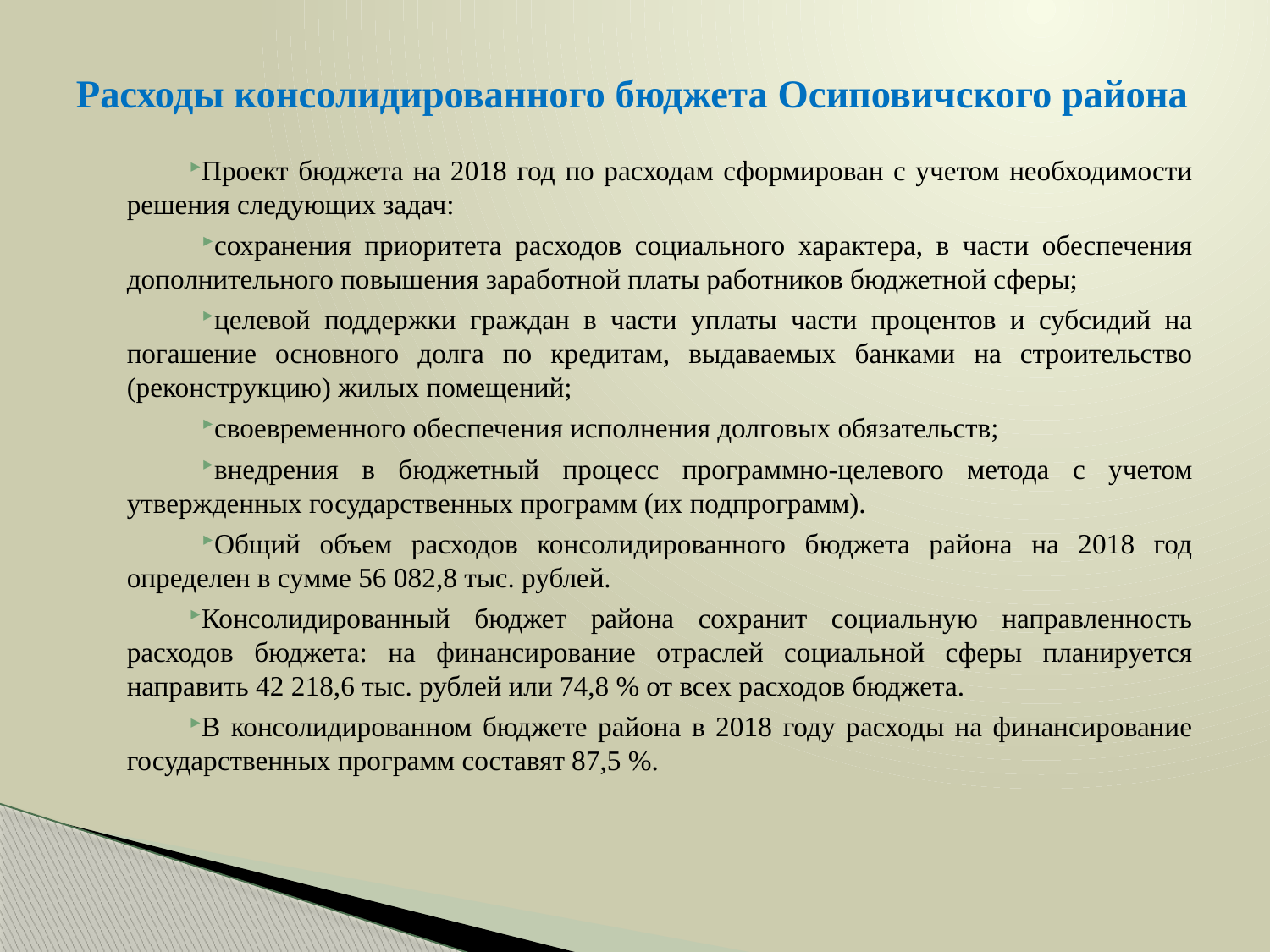

# Расходы консолидированного бюджета Осиповичского района
Проект бюджета на 2018 год по расходам сформирован с учетом необходимости решения следующих задач:
сохранения приоритета расходов социального характера, в части обеспечения дополнительного повышения заработной платы работников бюджетной сферы;
целевой поддержки граждан в части уплаты части процентов и субсидий на погашение основного долга по кредитам, выдаваемых банками на строительство (реконструкцию) жилых помещений;
своевременного обеспечения исполнения долговых обязательств;
внедрения в бюджетный процесс программно-целевого метода с учетом утвержденных государственных программ (их подпрограмм).
Общий объем расходов консолидированного бюджета района на 2018 год определен в сумме 56 082,8 тыс. рублей.
Консолидированный бюджет района сохранит социальную направленность расходов бюджета: на финансирование отраслей социальной сферы планируется направить 42 218,6 тыс. рублей или 74,8 % от всех расходов бюджета.
В консолидированном бюджете района в 2018 году расходы на финансирование государственных программ составят 87,5 %.